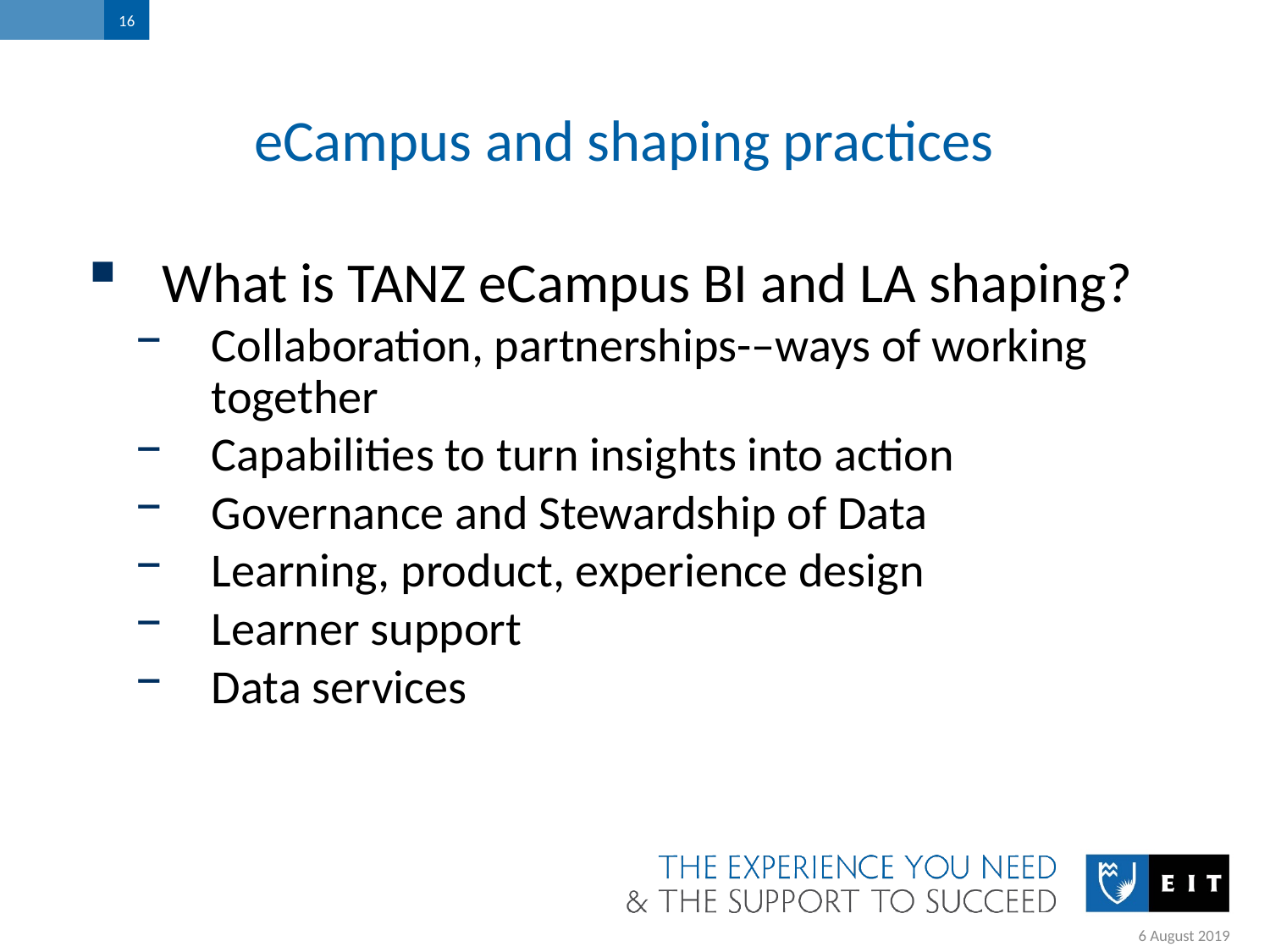

16
# eCampus and shaping practices
What is TANZ eCampus BI and LA shaping?
Collaboration, partnerships-–ways of working together
Capabilities to turn insights into action
Governance and Stewardship of Data
Learning, product, experience design
Learner support
Data services

6 August 2019